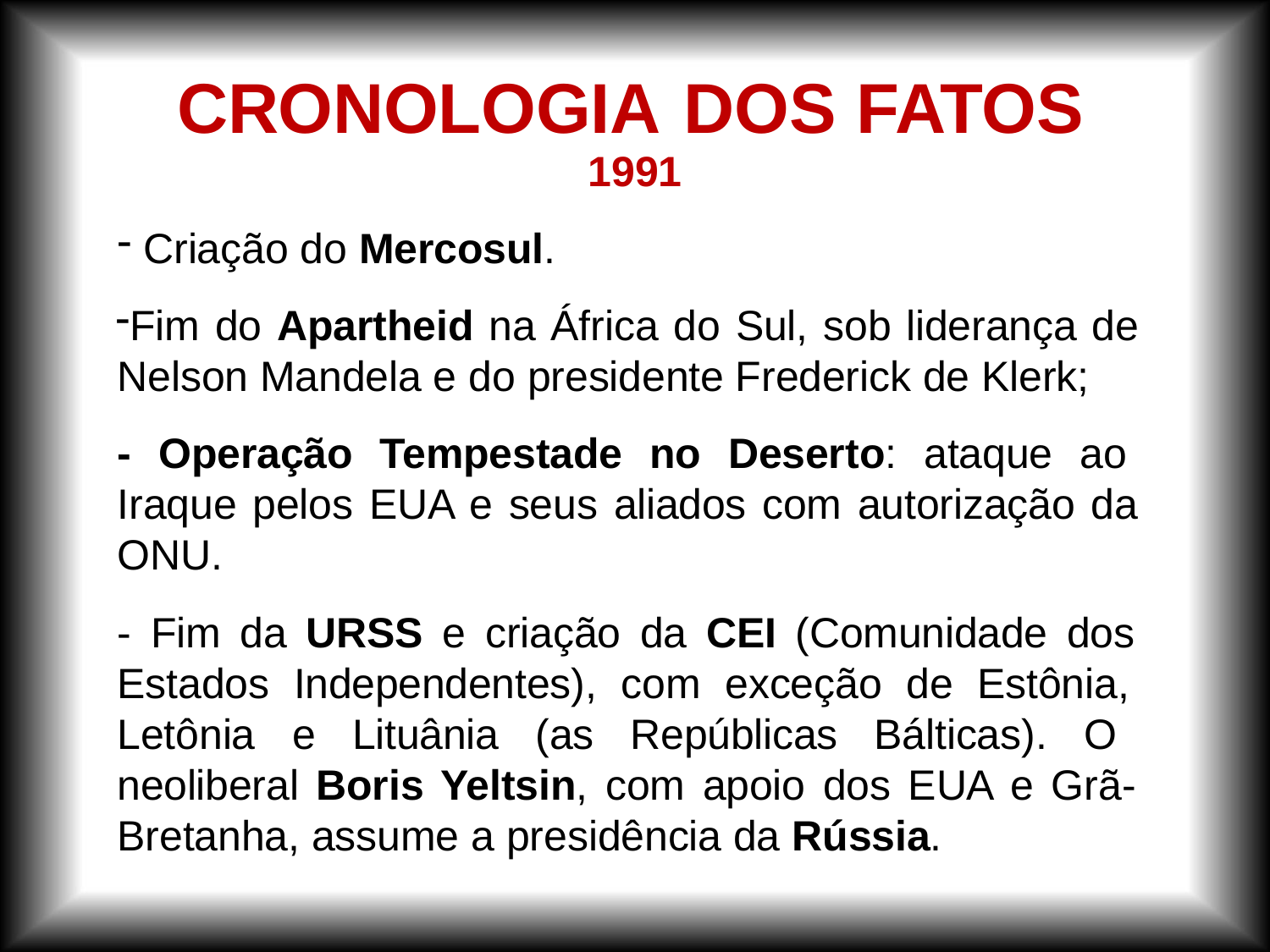

# CRONOLOGIA	DOS FATOS
1991
Criação do Mercosul.
Fim do Apartheid na África do Sul, sob liderança de  Nelson Mandela e do presidente Frederick de Klerk;
- Operação Tempestade no Deserto: ataque ao  Iraque pelos EUA e seus aliados com autorização da  ONU.
- Fim da URSS e criação da CEI (Comunidade dos  Estados Independentes), com exceção de Estônia,  Letônia e Lituânia (as Repúblicas Bálticas). O  neoliberal Boris Yeltsin, com apoio dos EUA e Grã-  Bretanha, assume a presidência da Rússia.